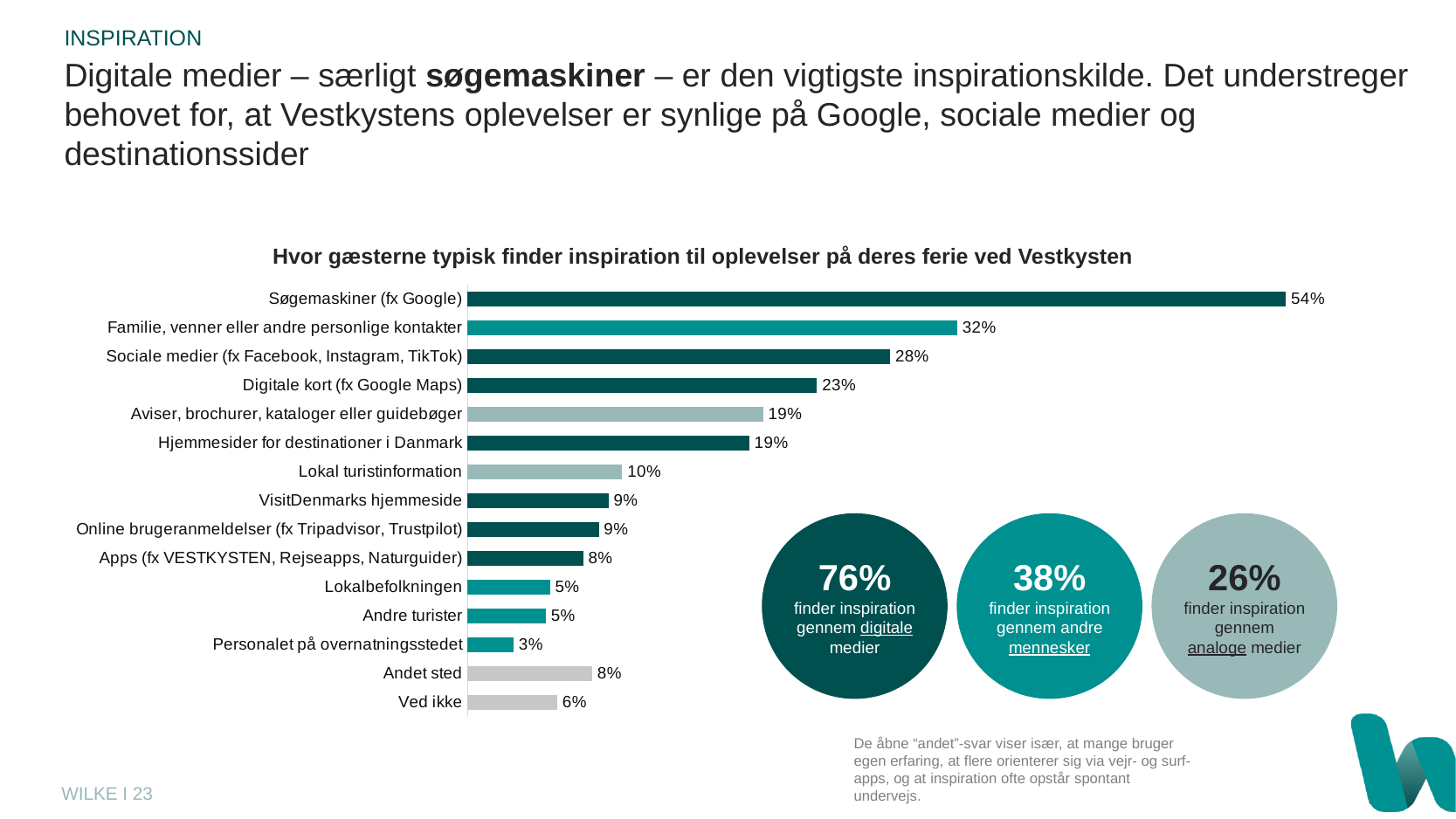

INSPIRATION
Digitale medier – særligt søgemaskiner – er den vigtigste inspirationskilde. Det understreger behovet for, at Vestkystens oplevelser er synlige på Google, sociale medier og destinationssider
Hvor gæsterne typisk finder inspiration til oplevelser på deres ferie ved Vestkysten

### Chart

| Category | % |
|---|---|
| Søgemaskiner (fx Google) | 0.5384615384615 |
| Familie, venner eller andre personlige kontakter | 0.3222289521502 |
| Sociale medier (fx Facebook, Instagram, TikTok) | 0.2780133252574 |
| Digitale kort (fx Google Maps) | 0.2298606904906 |
| Aviser, brochurer, kataloger eller guidebøger | 0.1944276196245 |
| Hjemmesider for destinationer i Danmark | 0.1853422168383 |
| Lokal turistinformation | 0.1017565112053 |
| VisitDenmarks hjemmeside | 0.09267110841914 |
| Online brugeranmeldelser (fx Tripadvisor, Trustpilot) | 0.08631132646881 |
| Apps (fx VESTKYSTEN, Rejseapps, Naturguider) | 0.07601453664446 |
| Lokalbefolkningen | 0.0542095699576 |
| Andre turister | 0.05148394912174 |
| Personalet på overnatningsstedet | 0.03028467595397 |
| Andet sted | 0.08207147183525 |
| Ved ikke | 0.05905511811024 |

76%
finder inspiration gennem digitale medier
38%
finder inspiration gennem andre mennesker
26%
finder inspiration gennem analoge medier
De åbne “andet”-svar viser især, at mange bruger egen erfaring, at flere orienterer sig via vejr- og surf-apps, og at inspiration ofte opstår spontant undervejs.